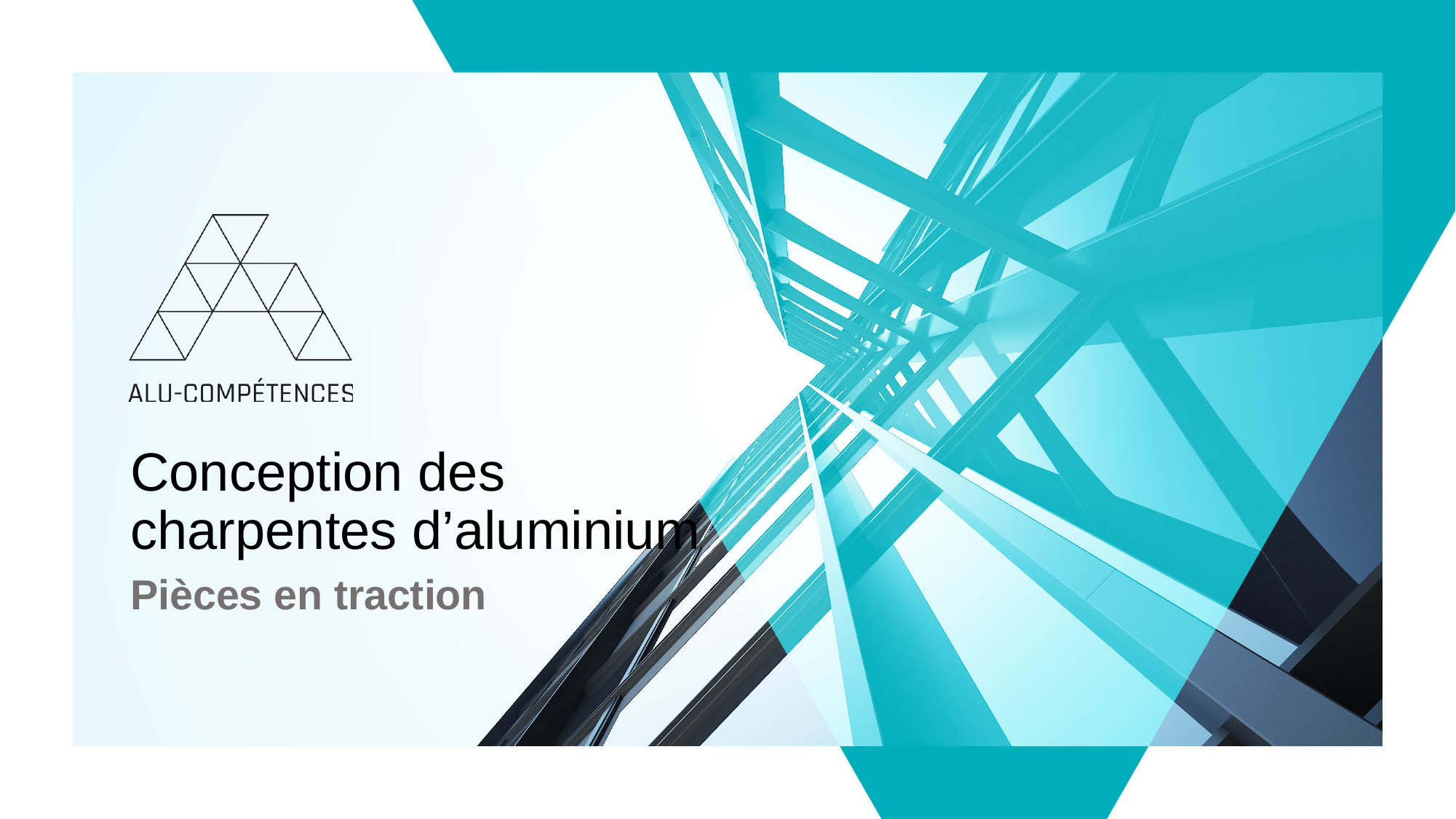

# Conception des charpentes d’aluminium Pièces en traction